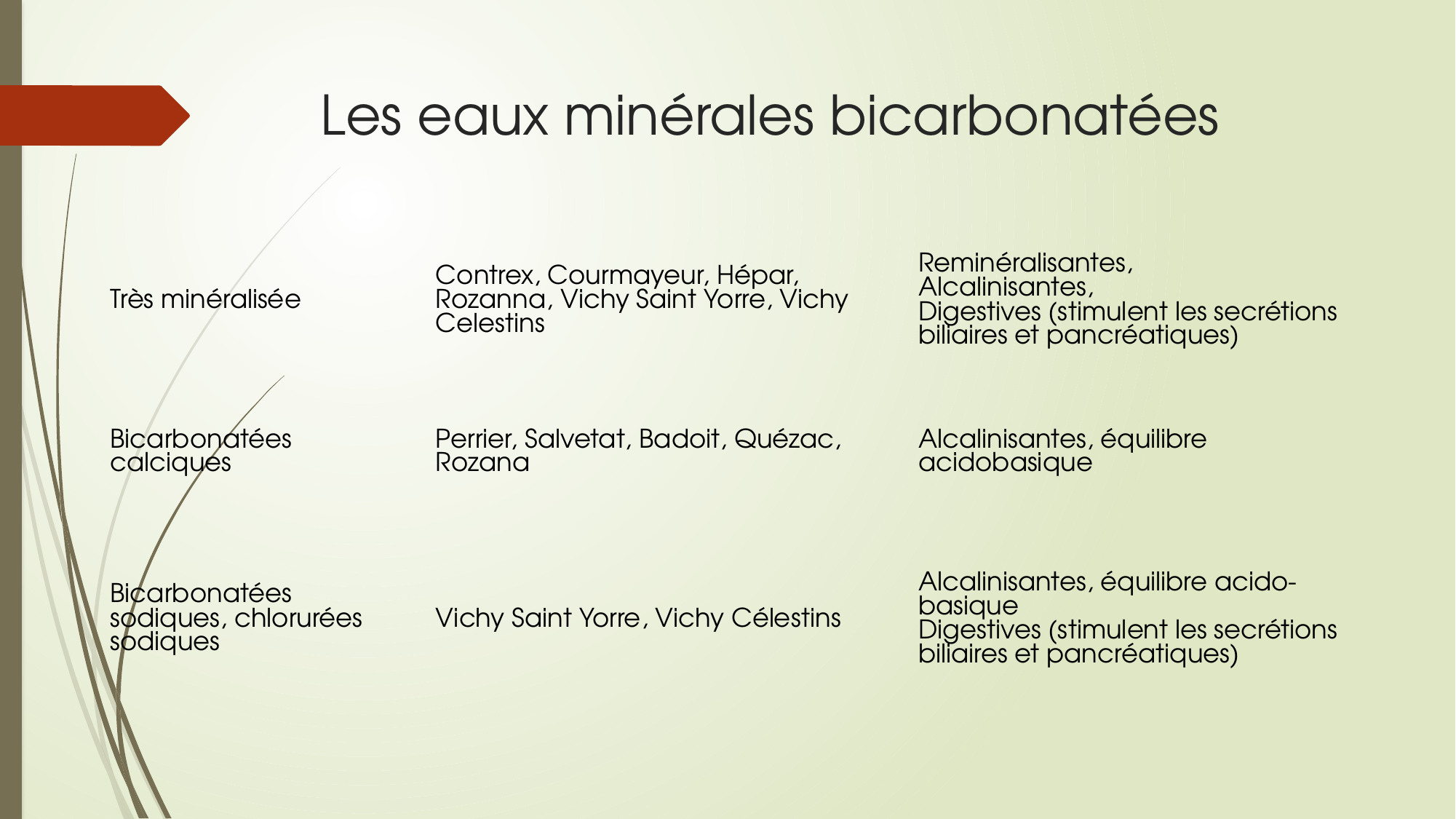

# Les eaux minérales bicarbonatées
| Très minéralisée | Contrex, Courmayeur, Hépar, Rozanna, Vichy Saint Yorre, Vichy Celestins | Reminéralisantes, Alcalinisantes, Digestives (stimulent les secrétions biliaires et pancréatiques) |
| --- | --- | --- |
| Bicarbonatées calciques | Perrier, Salvetat, Badoit, Quézac, Rozana | Alcalinisantes, équilibre acidobasique |
| Bicarbonatées sodiques, chlorurées sodiques | Vichy Saint Yorre, Vichy Célestins | Alcalinisantes, équilibre acido-basique Digestives (stimulent les secrétions biliaires et pancréatiques) |